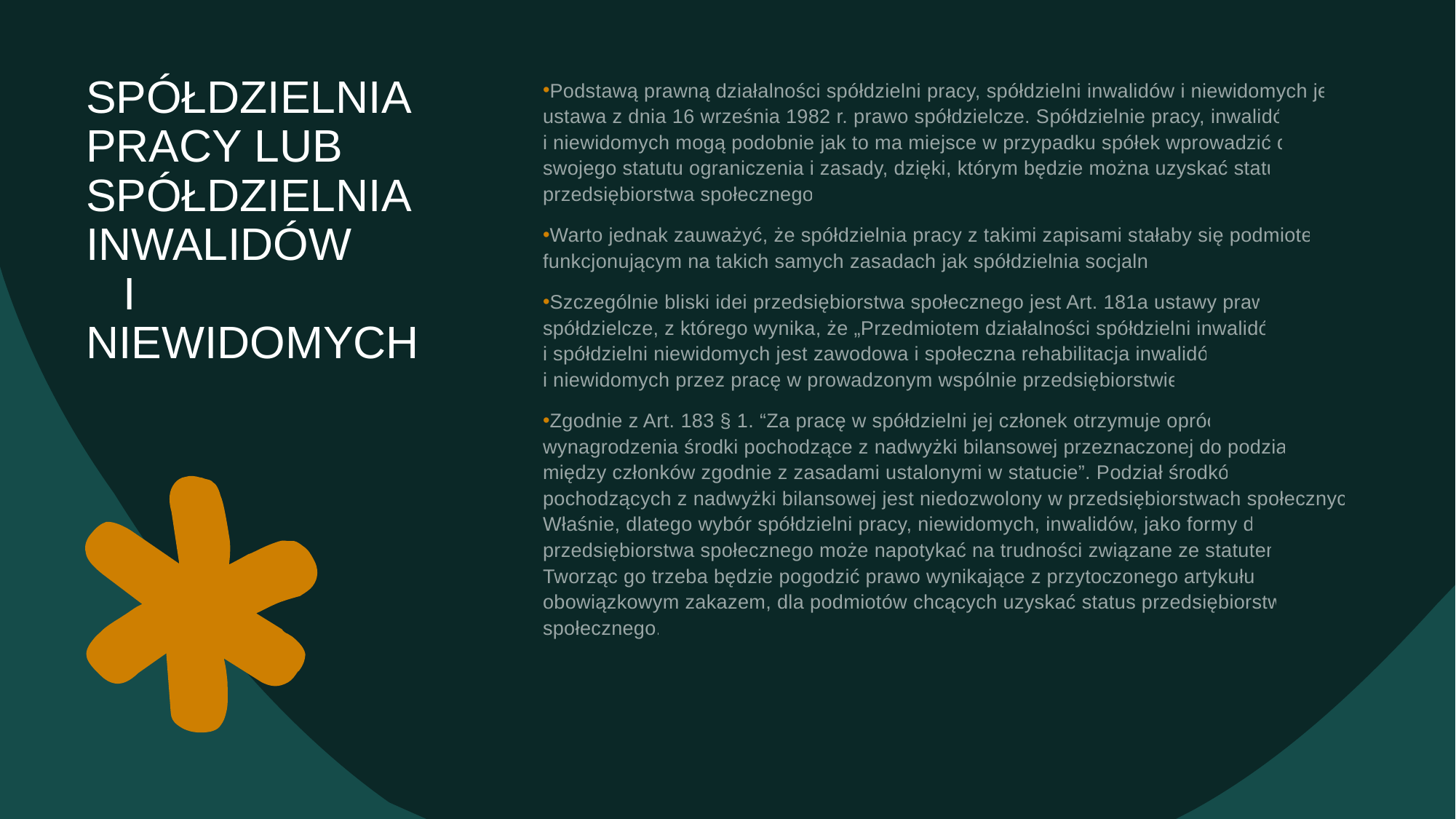

# SPÓŁDZIELNIA PRACY LUB SPÓŁDZIELNIA INWALIDÓW            I NIEWIDOMYCH
Podstawą prawną działalności spółdzielni pracy, spółdzielni inwalidów i niewidomych jest ustawa z dnia 16 września 1982 r. prawo spółdzielcze. Spółdzielnie pracy, inwalidów
i niewidomych mogą podobnie jak to ma miejsce w przypadku spółek wprowadzić do swojego statutu ograniczenia i zasady, dzięki, którym będzie można uzyskać status przedsiębiorstwa społecznego.
Warto jednak zauważyć, że spółdzielnia pracy z takimi zapisami stałaby się podmiotem funkcjonującym na takich samych zasadach jak spółdzielnia socjalna.
Szczególnie bliski idei przedsiębiorstwa społecznego jest Art. 181a ustawy prawo spółdzielcze, z którego wynika, że „Przedmiotem działalności spółdzielni inwalidów
i spółdzielni niewidomych jest zawodowa i społeczna rehabilitacja inwalidów
i niewidomych przez pracę w prowadzonym wspólnie przedsiębiorstwie”.
Zgodnie z Art. 183 § 1. “Za pracę w spółdzielni jej członek otrzymuje oprócz wynagrodzenia środki pochodzące z nadwyżki bilansowej przeznaczonej do podziału między członków zgodnie z zasadami ustalonymi w statucie”. Podział środków pochodzących z nadwyżki bilansowej jest niedozwolony w przedsiębiorstwach społecznych. Właśnie, dlatego wybór spółdzielni pracy, niewidomych, inwalidów, jako formy dla przedsiębiorstwa społecznego może napotykać na trudności związane ze statutem. Tworząc go trzeba będzie pogodzić prawo wynikające z przytoczonego artykułu z obowiązkowym zakazem, dla podmiotów chcących uzyskać status przedsiębiorstwa społecznego.